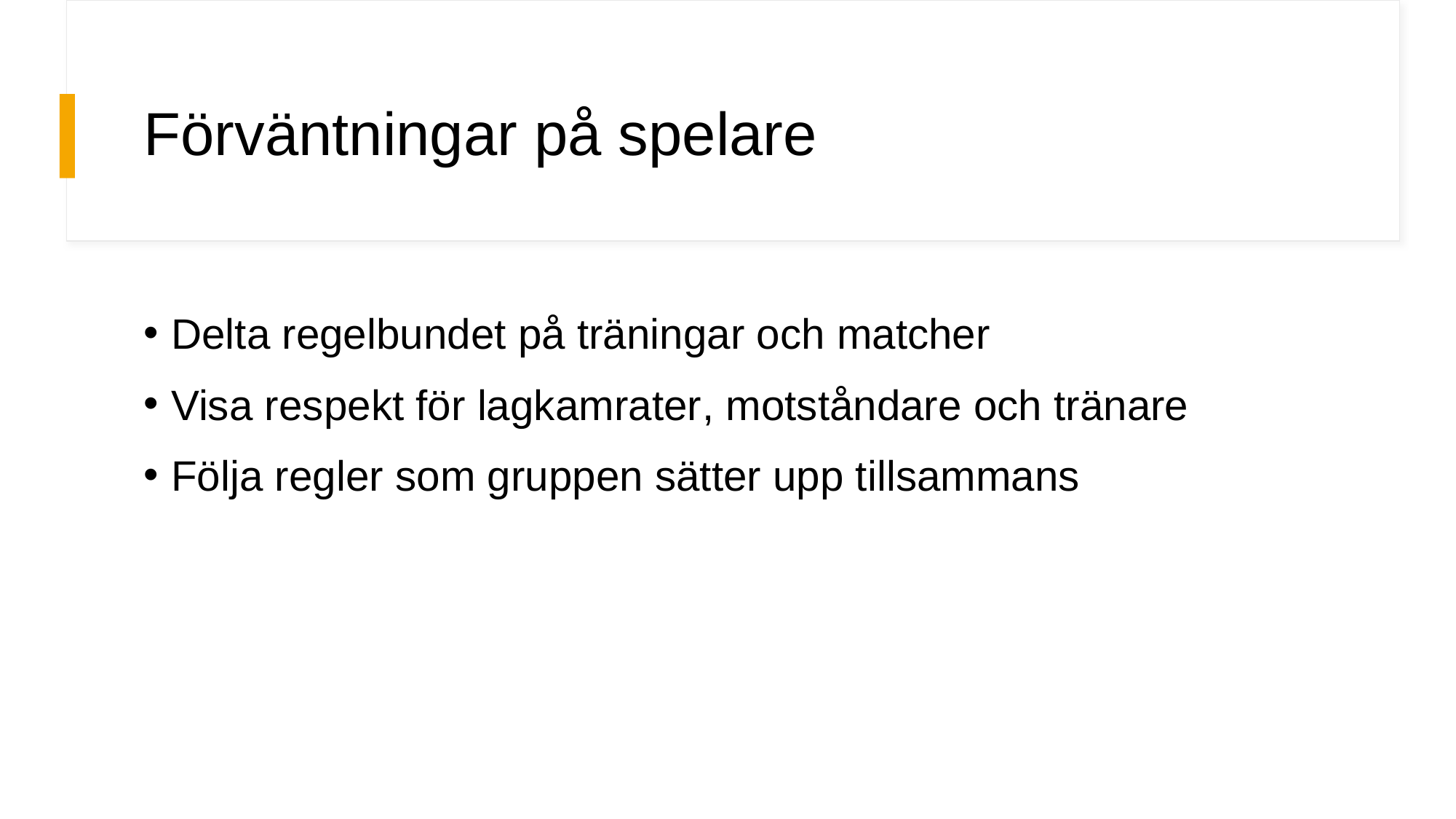

# Förväntningar på spelare
Delta regelbundet på träningar och matcher
Visa respekt för lagkamrater, motståndare och tränare
Följa regler som gruppen sätter upp tillsammans